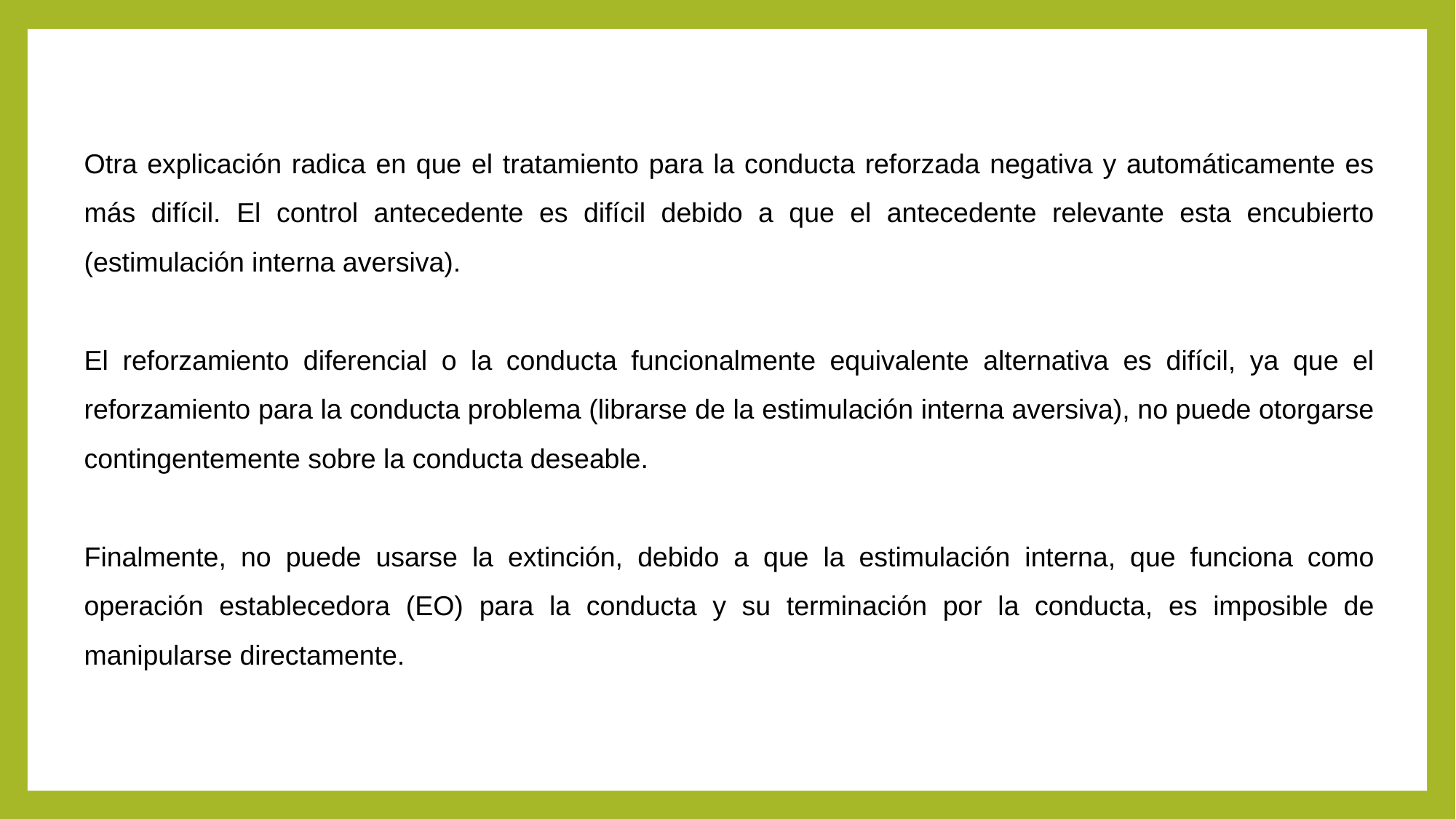

Otra explicación radica en que el tratamiento para la conducta reforzada negativa y automáticamente es más difícil. El control antecedente es difícil debido a que el antecedente relevante esta encubierto (estimulación interna aversiva).

El reforzamiento diferencial o la conducta funcionalmente equivalente alternativa es difícil, ya que el reforzamiento para la conducta problema (librarse de la estimulación interna aversiva), no puede otorgarse contingentemente sobre la conducta deseable.

Finalmente, no puede usarse la extinción, debido a que la estimulación interna, que funciona como operación establecedora (EO) para la conducta y su terminación por la conducta, es imposible de manipularse directamente.